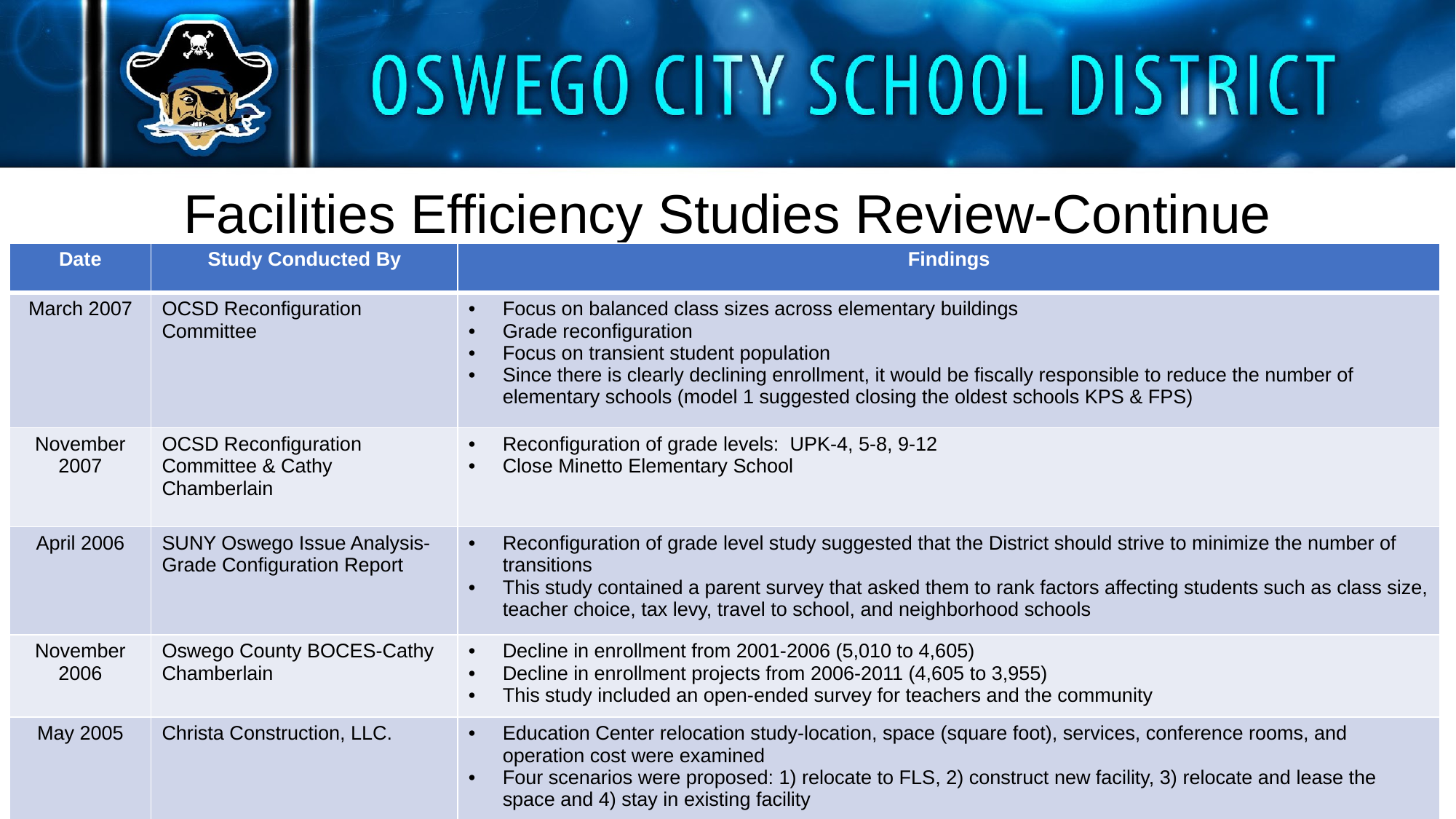

# Facilities Efficiency Studies Review-Continue
| Date | Study Conducted By | Findings |
| --- | --- | --- |
| March 2007 | OCSD Reconfiguration Committee | Focus on balanced class sizes across elementary buildings Grade reconfiguration Focus on transient student population Since there is clearly declining enrollment, it would be fiscally responsible to reduce the number of elementary schools (model 1 suggested closing the oldest schools KPS & FPS) |
| November 2007 | OCSD Reconfiguration Committee & Cathy Chamberlain | Reconfiguration of grade levels: UPK-4, 5-8, 9-12 Close Minetto Elementary School |
| April 2006 | SUNY Oswego Issue Analysis-Grade Configuration Report | Reconfiguration of grade level study suggested that the District should strive to minimize the number of transitions This study contained a parent survey that asked them to rank factors affecting students such as class size, teacher choice, tax levy, travel to school, and neighborhood schools |
| November 2006 | Oswego County BOCES-Cathy Chamberlain | Decline in enrollment from 2001-2006 (5,010 to 4,605) Decline in enrollment projects from 2006-2011 (4,605 to 3,955) This study included an open-ended survey for teachers and the community |
| May 2005 | Christa Construction, LLC. | Education Center relocation study-location, space (square foot), services, conference rooms, and operation cost were examined Four scenarios were proposed: 1) relocate to FLS, 2) construct new facility, 3) relocate and lease the space and 4) stay in existing facility |